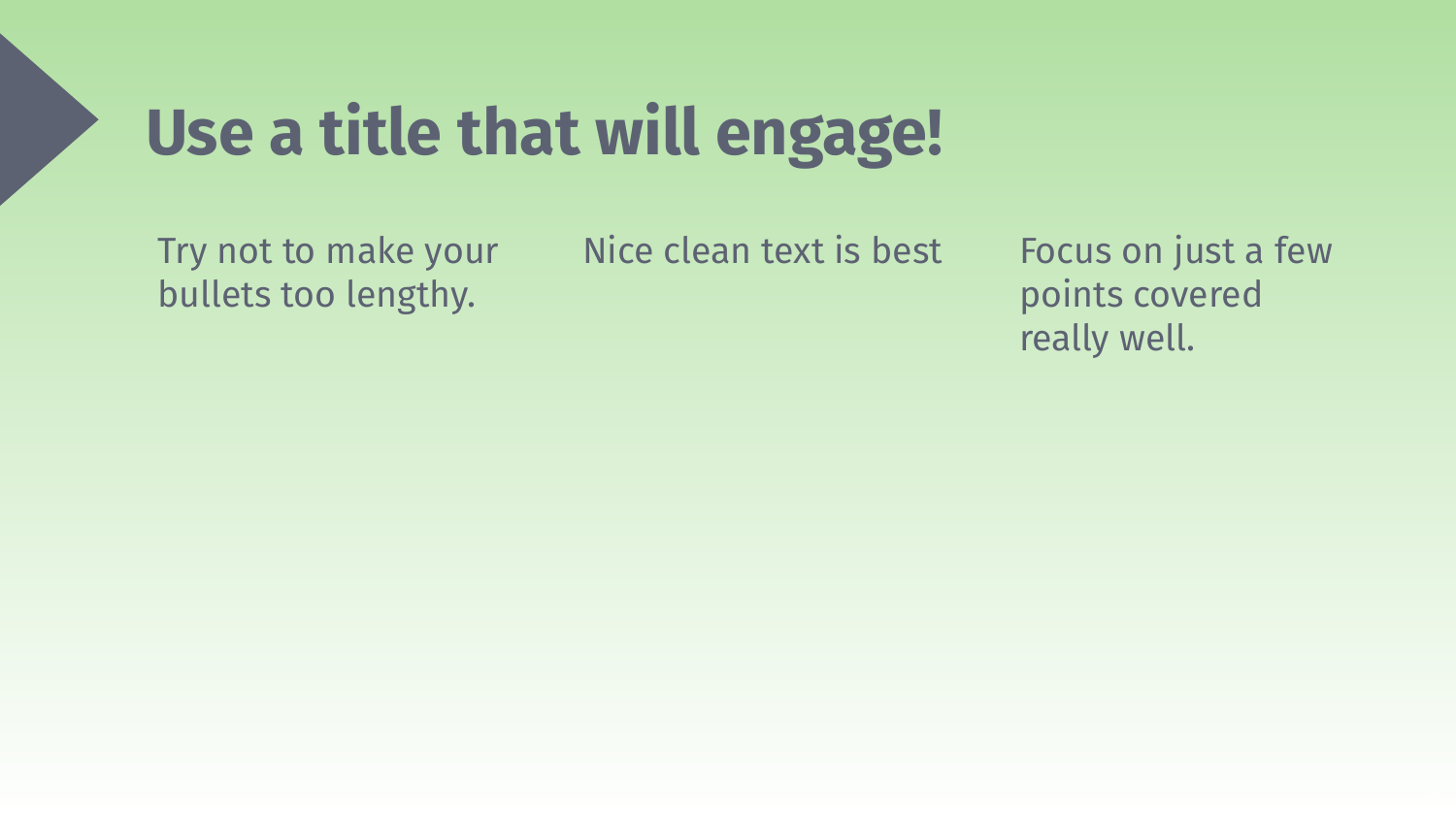

# Use a title that will engage!
Try not to make your bullets too lengthy.
Nice clean text is best
Focus on just a few points covered really well.
6